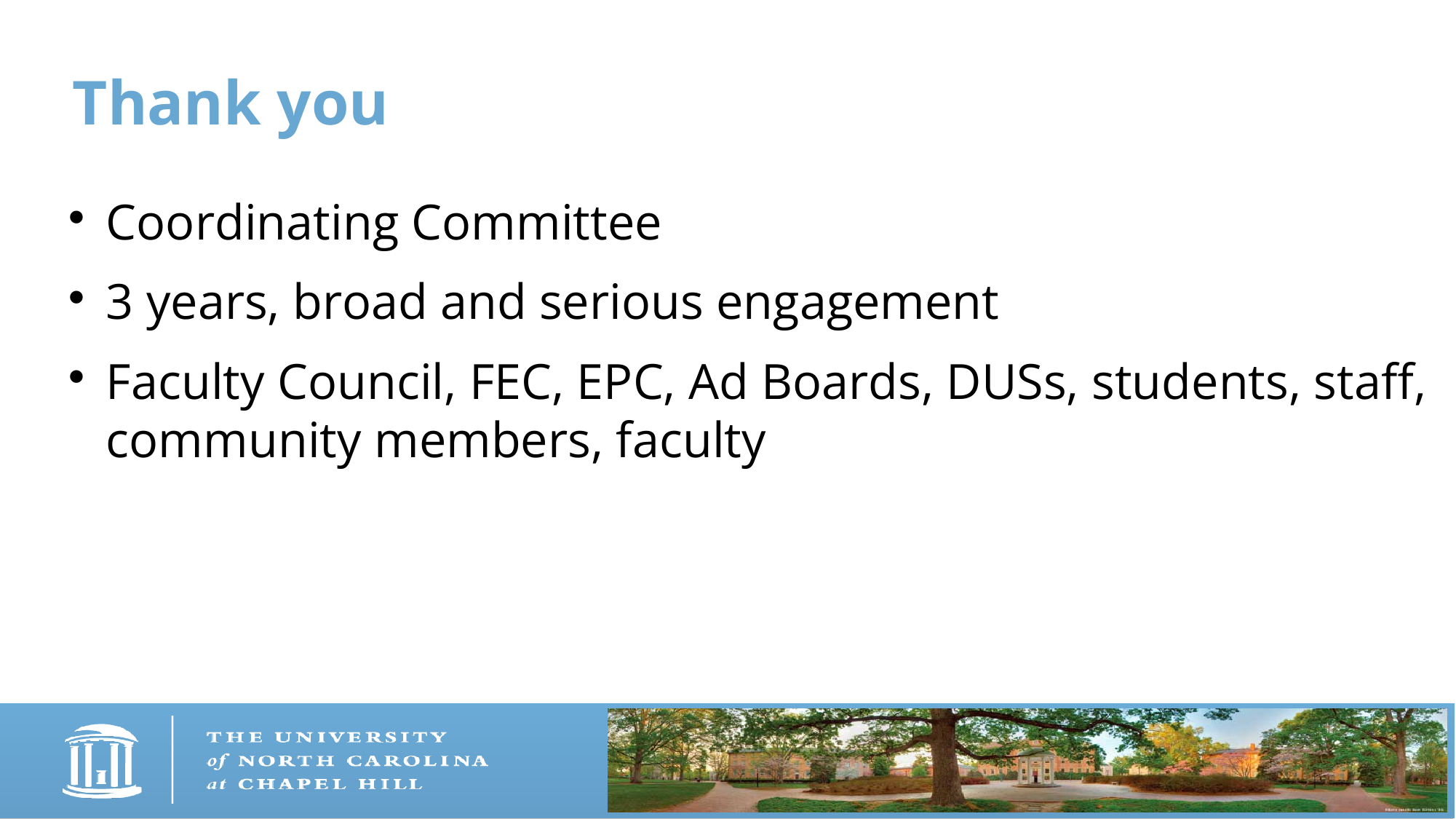

Thank you
Coordinating Committee
3 years, broad and serious engagement
Faculty Council, FEC, EPC, Ad Boards, DUSs, students, staff, community members, faculty